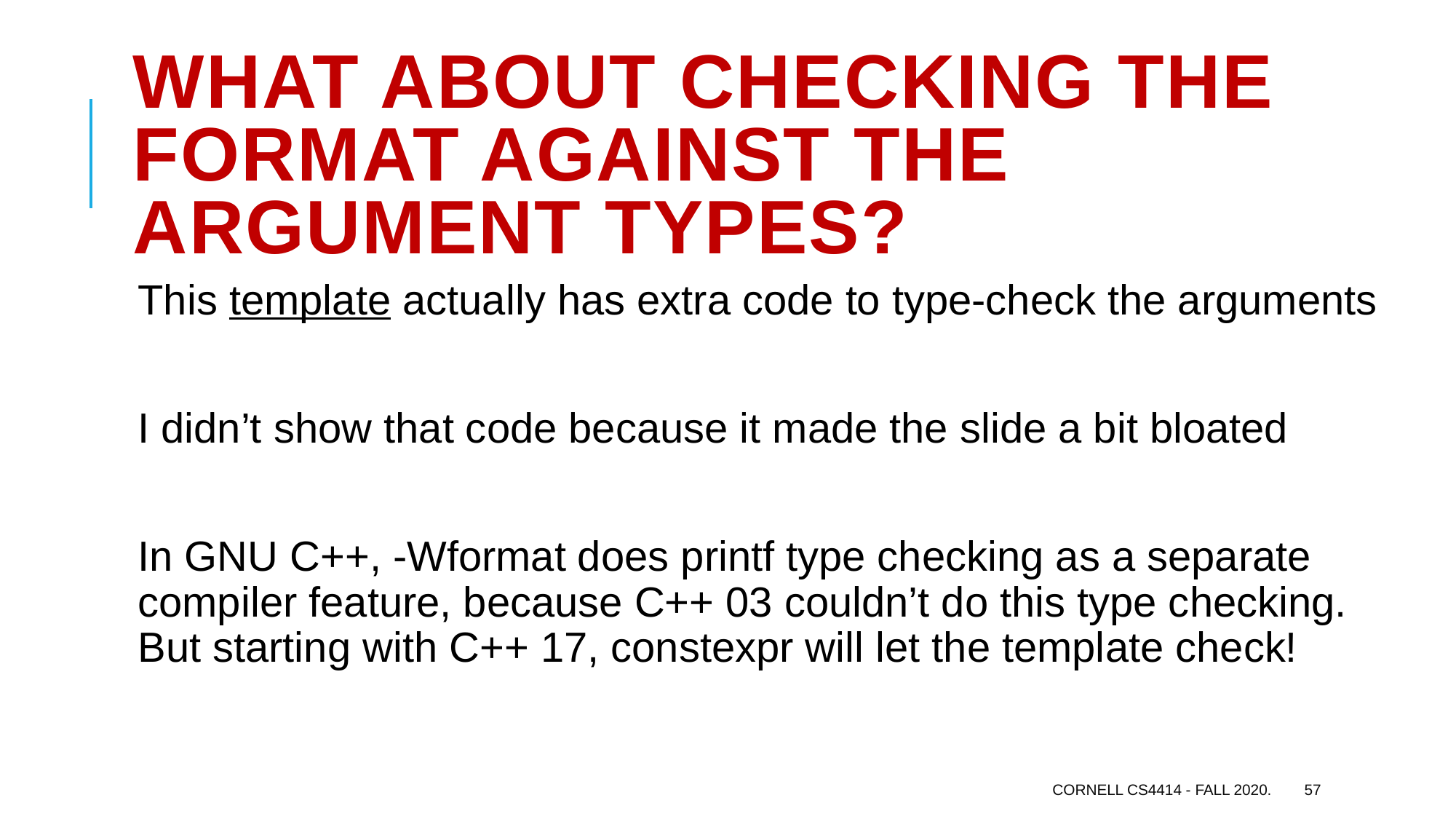

# What about checking the format against the argument types?
This template actually has extra code to type-check the arguments

I didn’t show that code because it made the slide a bit bloated

In GNU C++, -Wformat does printf type checking as a separate compiler feature, because C++ 03 couldn’t do this type checking.  But starting with C++ 17, constexpr will let the template check!
Cornell CS4414 - Fall 2020.
57